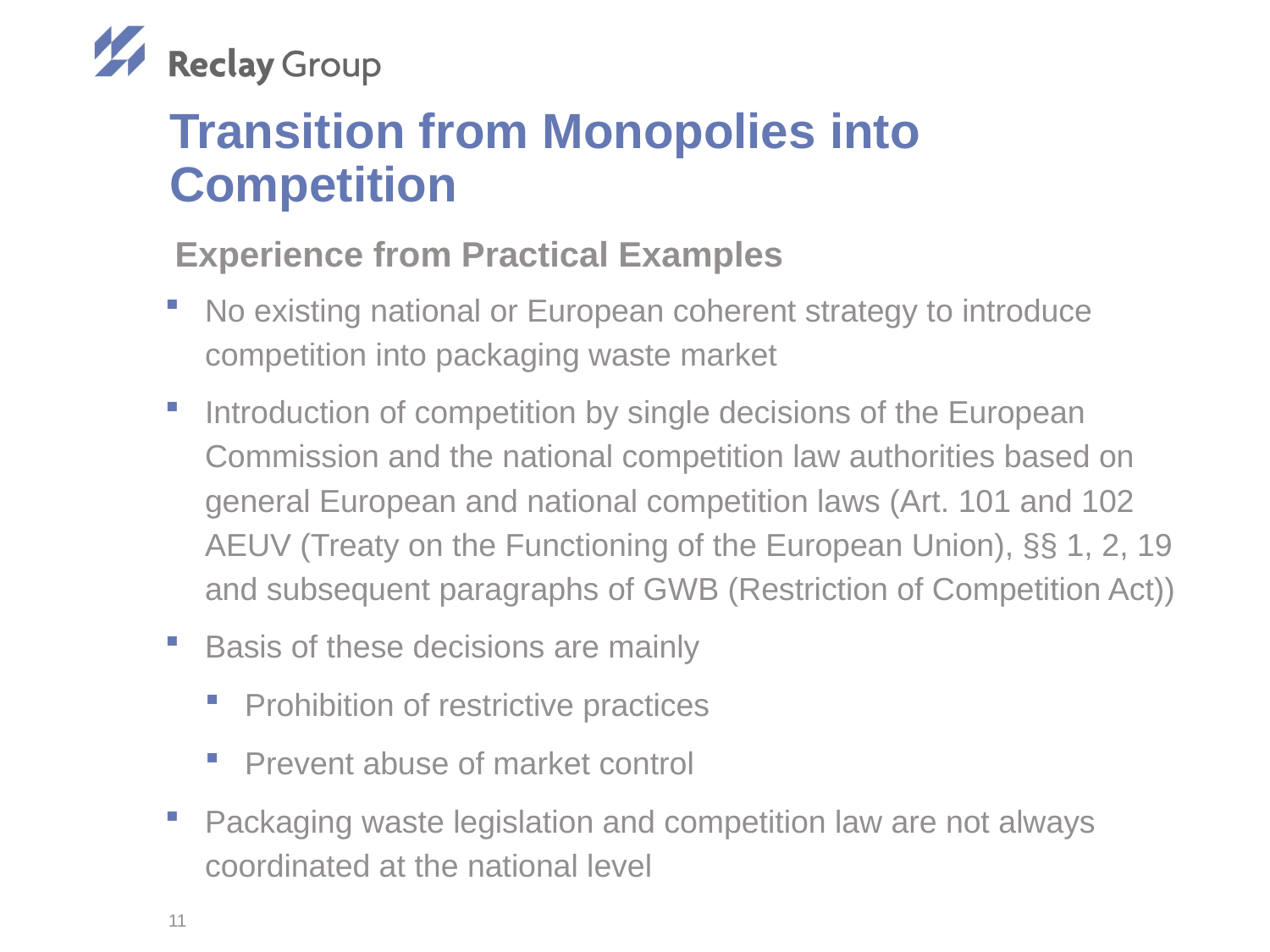

Transition from Monopolies into Competition
Experience from Practical Examples
No existing national or European coherent strategy to introduce competition into packaging waste market
Introduction of competition by single decisions of the European Commission and the national competition law authorities based on general European and national competition laws (Art. 101 and 102 AEUV (Treaty on the Functioning of the European Union), §§ 1, 2, 19 and subsequent paragraphs of GWB (Restriction of Competition Act))
Basis of these decisions are mainly
Prohibition of restrictive practices
Prevent abuse of market control
Packaging waste legislation and competition law are not always coordinated at the national level

11